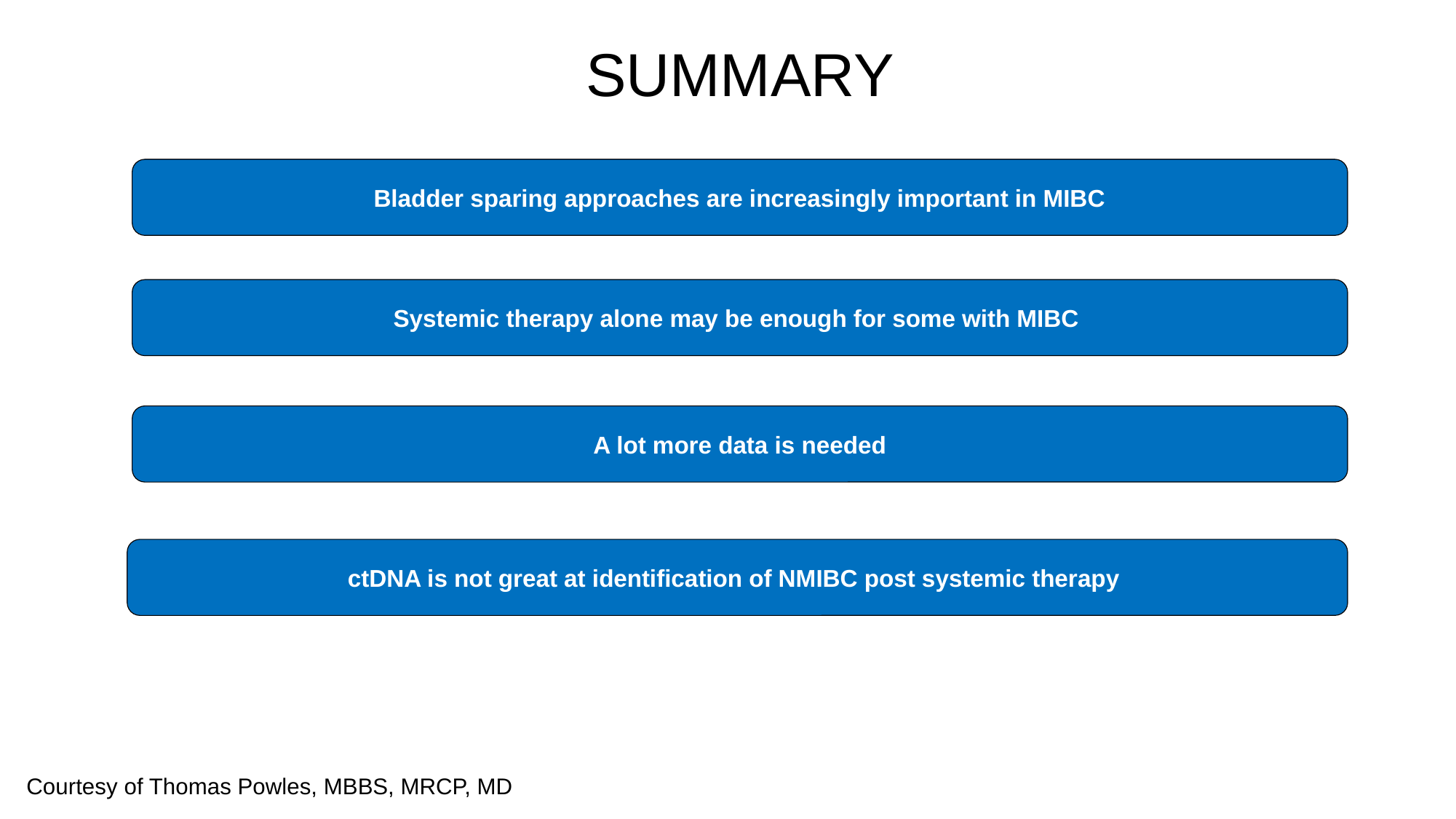

SUMMARY
Bladder sparing approaches are increasingly important in MIBC
Systemic therapy alone may be enough for some with MIBC
A lot more data is needed
ctDNA is not great at identification of NMIBC post systemic therapy
Courtesy of Thomas Powles, MBBS, MRCP, MD